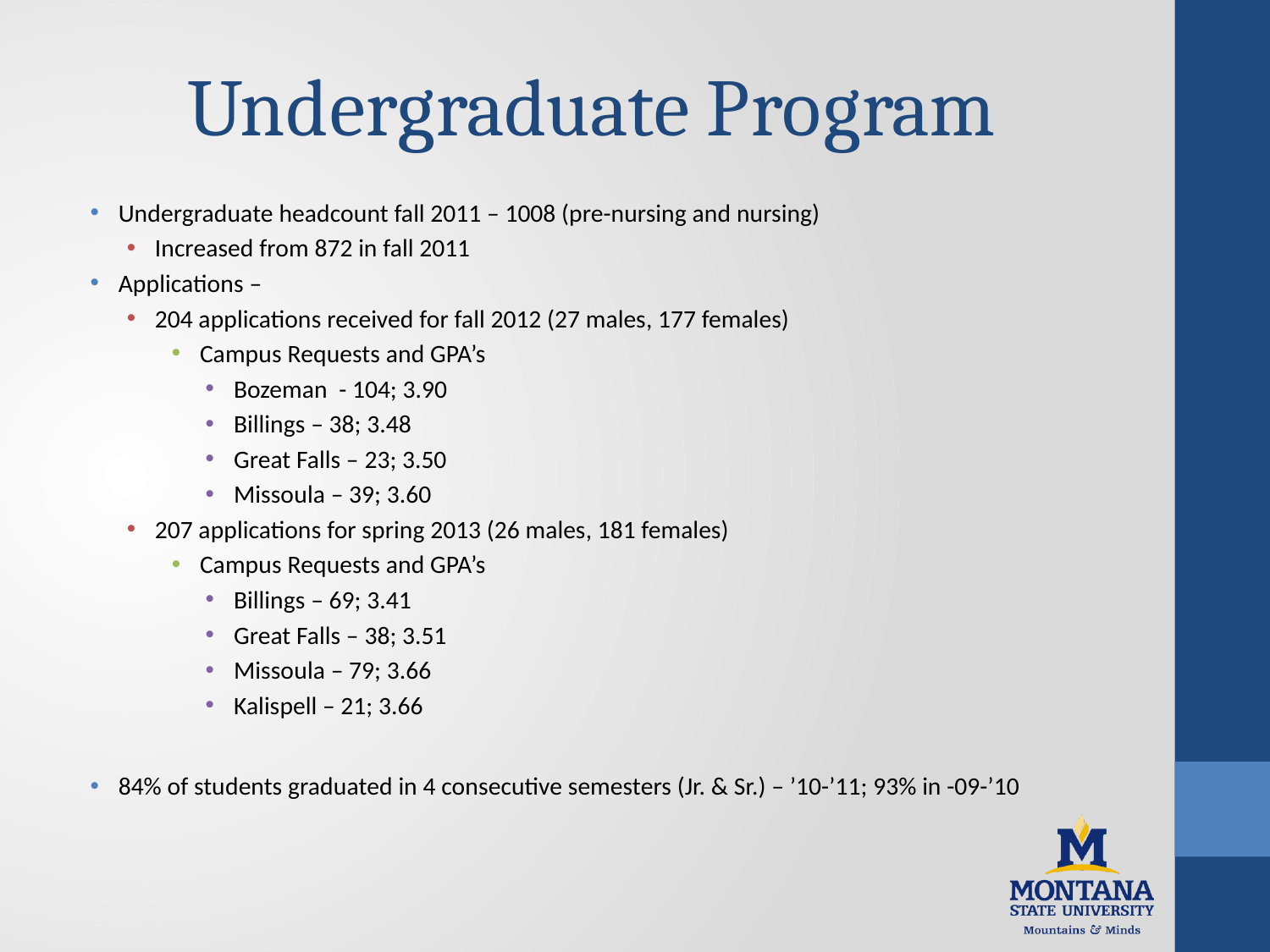

# Undergraduate Program
Undergraduate headcount fall 2011 – 1008 (pre-nursing and nursing)
Increased from 872 in fall 2011
Applications –
204 applications received for fall 2012 (27 males, 177 females)
Campus Requests and GPA’s
Bozeman  - 104; 3.90
Billings – 38; 3.48
Great Falls – 23; 3.50
Missoula – 39; 3.60
207 applications for spring 2013 (26 males, 181 females)
Campus Requests and GPA’s
Billings – 69; 3.41
Great Falls – 38; 3.51
Missoula – 79; 3.66
Kalispell – 21; 3.66

84% of students graduated in 4 consecutive semesters (Jr. & Sr.) – ’10-’11; 93% in -09-’10